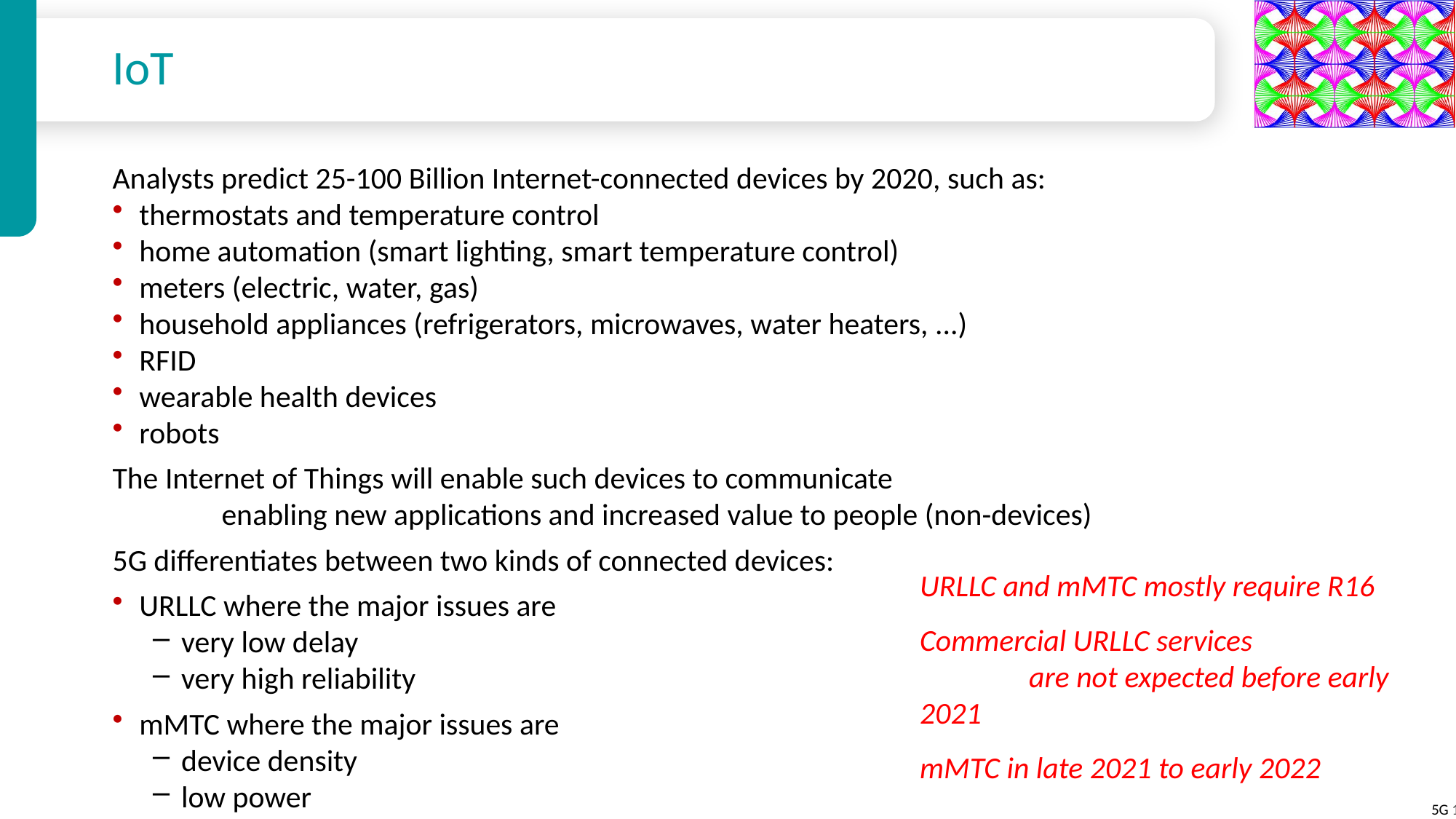

# IoT
Analysts predict 25-100 Billion Internet-connected devices by 2020, such as:
thermostats and temperature control
home automation (smart lighting, smart temperature control)
meters (electric, water, gas)
household appliances (refrigerators, microwaves, water heaters, ...)
RFID
wearable health devices
robots
The Internet of Things will enable such devices to communicate
	enabling new applications and increased value to people (non-devices)
5G differentiates between two kinds of connected devices:
URLLC where the major issues are
very low delay
very high reliability
mMTC where the major issues are
device density
low power
URLLC and mMTC mostly require R16
Commercial URLLC services
	are not expected before early 2021
mMTC in late 2021 to early 2022